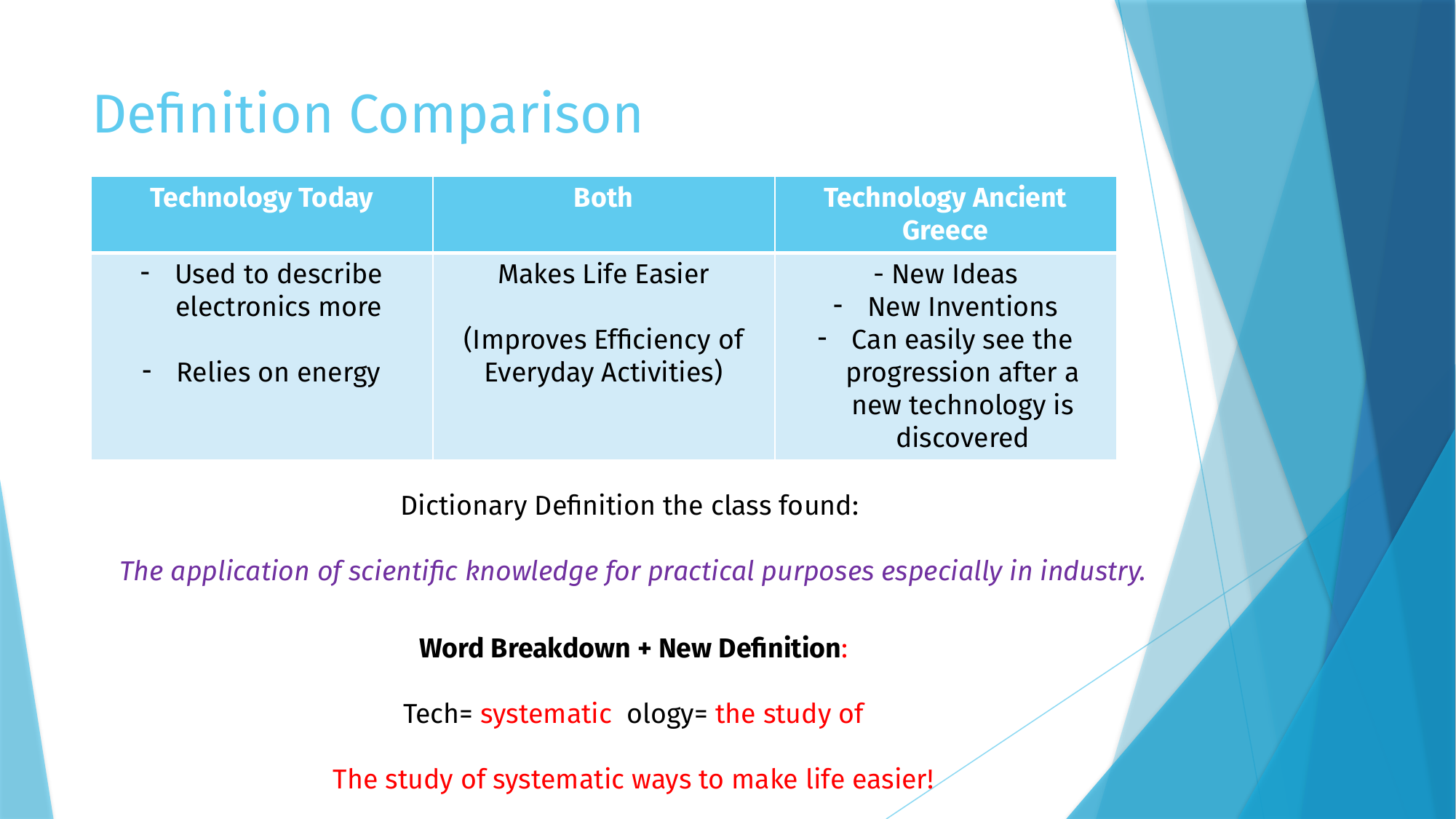

# Definition Comparison
| Technology Today | Both | Technology Ancient Greece |
| --- | --- | --- |
| Used to describe electronics more Relies on energy | Makes Life Easier (Improves Efficiency of Everyday Activities) | - New Ideas New Inventions Can easily see the progression after a new technology is discovered |
Dictionary Definition the class found:

The application of scientific knowledge for practical purposes especially in industry.

Word Breakdown + New Definition:

Tech= systematic  ology= the study of

The study of systematic ways to make life easier!